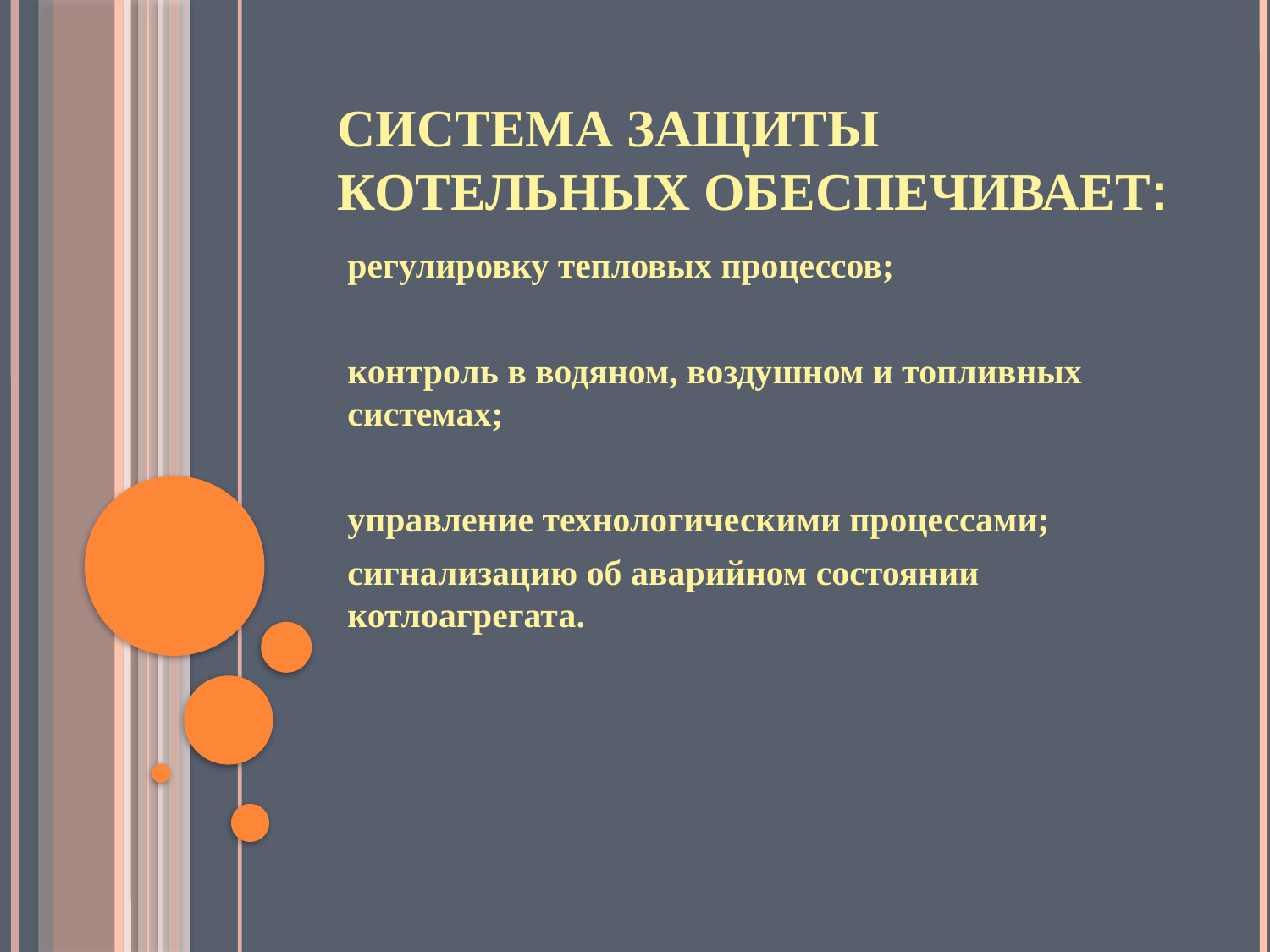

# Система защиты котельных обеспечивает:
регулировку тепловых процессов;

контроль в водяном, воздушном и топливных системах;

управление технологическими процессами;
сигнализацию об аварийном состоянии котлоагрегата.